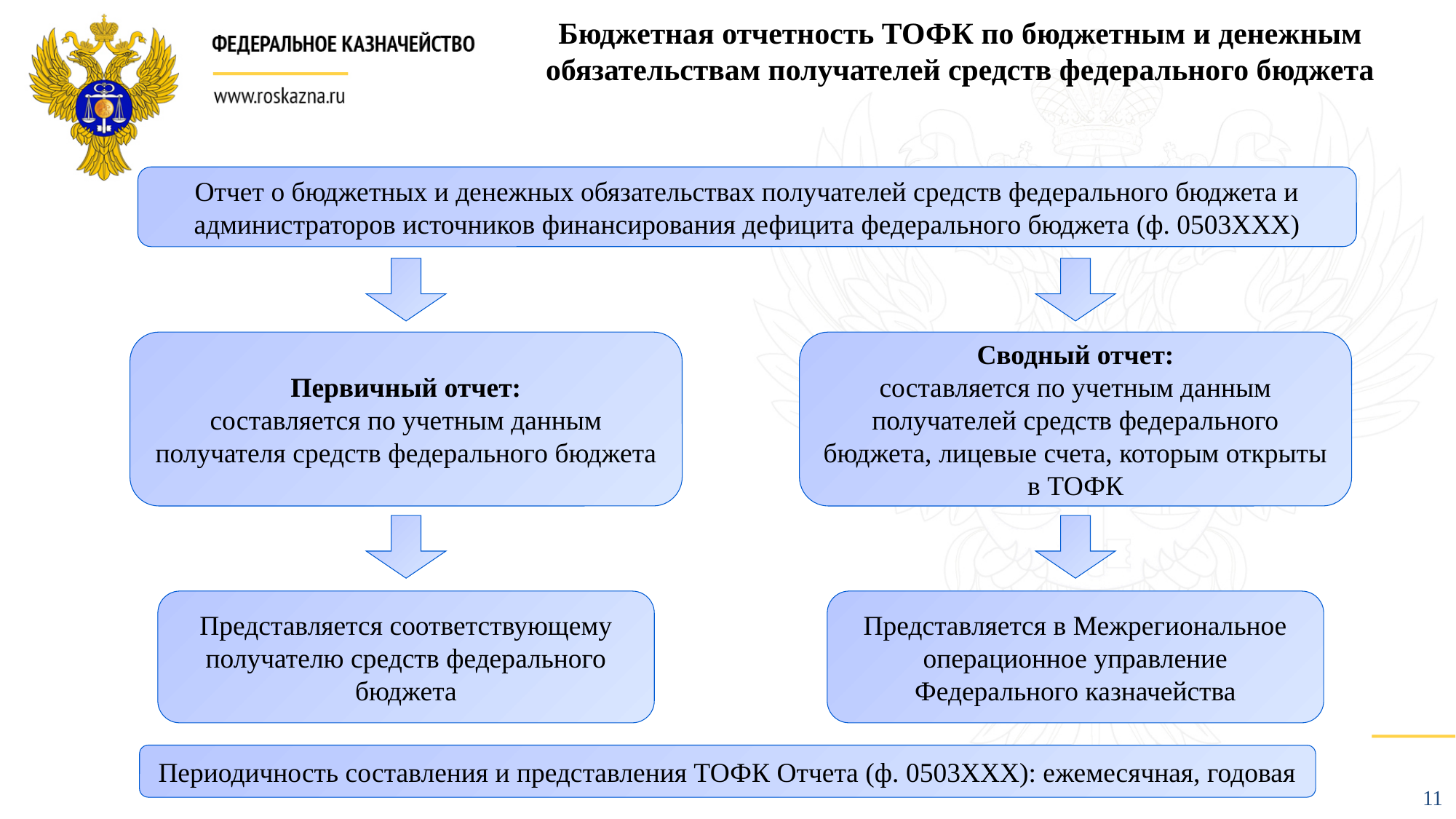

Бюджетная отчетность ТОФК по бюджетным и денежным обязательствам получателей средств федерального бюджета
Отчет о бюджетных и денежных обязательствах получателей средств федерального бюджета и администраторов источников финансирования дефицита федерального бюджета (ф. 0503ХХХ)

Первичный отчет:
составляется по учетным данным получателя средств федерального бюджета
Сводный отчет:
составляется по учетным данным получателей средств федерального бюджета, лицевые счета, которым открыты в ТОФК

Представляется соответствующему получателю средств федерального бюджета
Представляется в Межрегиональное операционное управление Федерального казначейства
Периодичность составления и представления ТОФК Отчета (ф. 0503ХХХ): ежемесячная, годовая
11